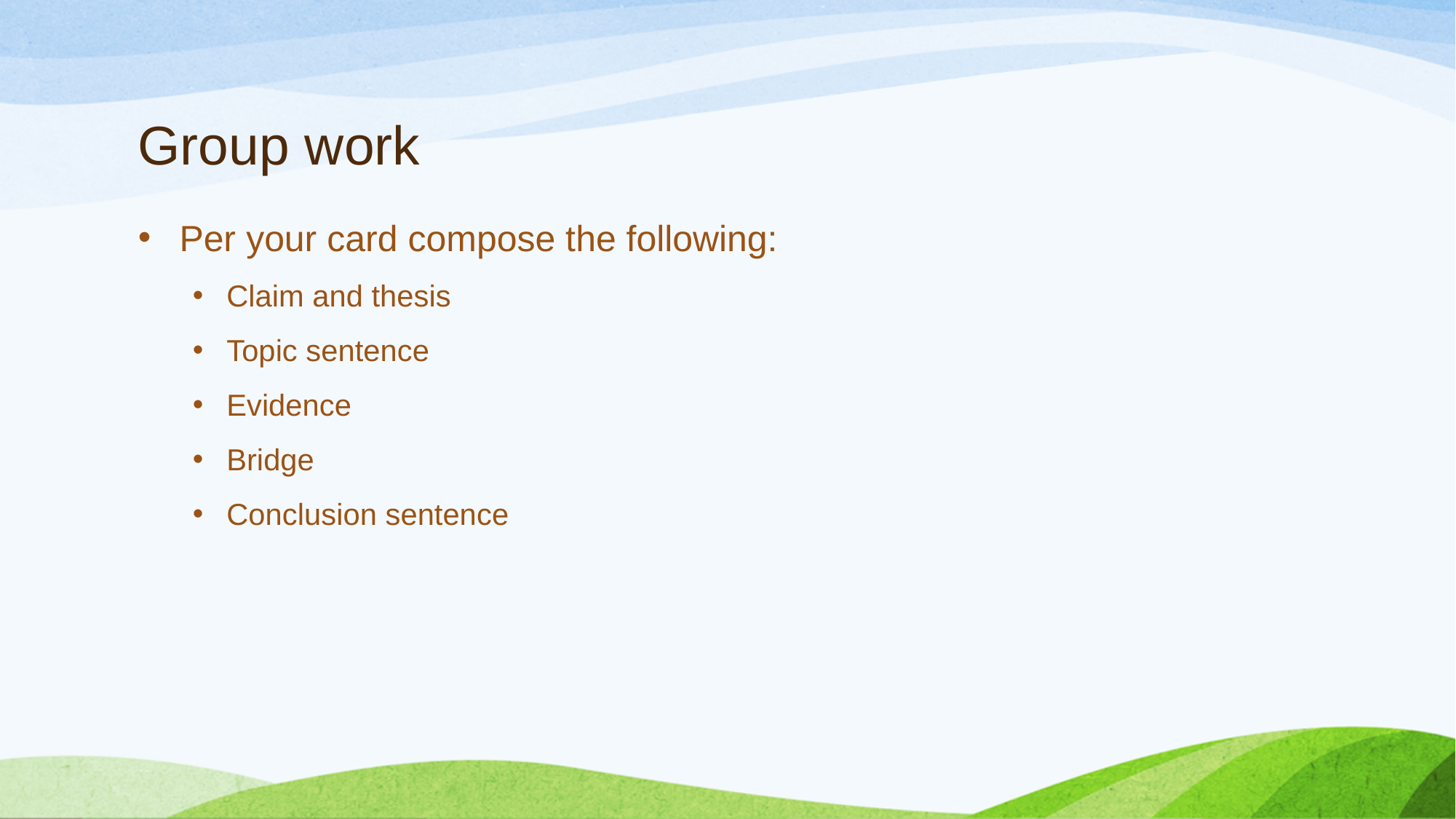

# Group work
Per your card compose the following:
Claim and thesis
Topic sentence
Evidence
Bridge
Conclusion sentence